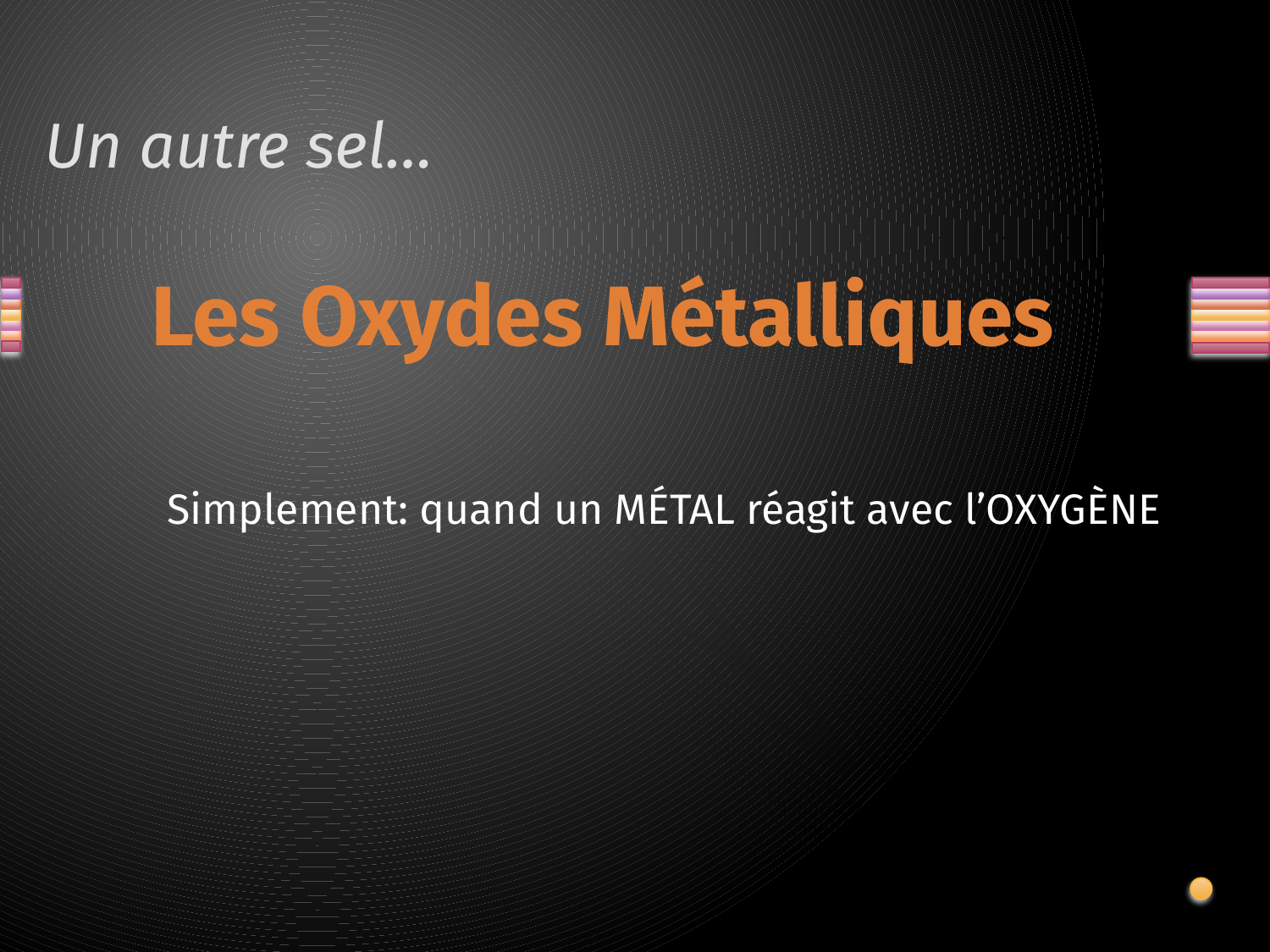

# Un autre sel…
Les Oxydes Métalliques
Simplement: quand un MÉTAL réagit avec l’OXYGÈNE